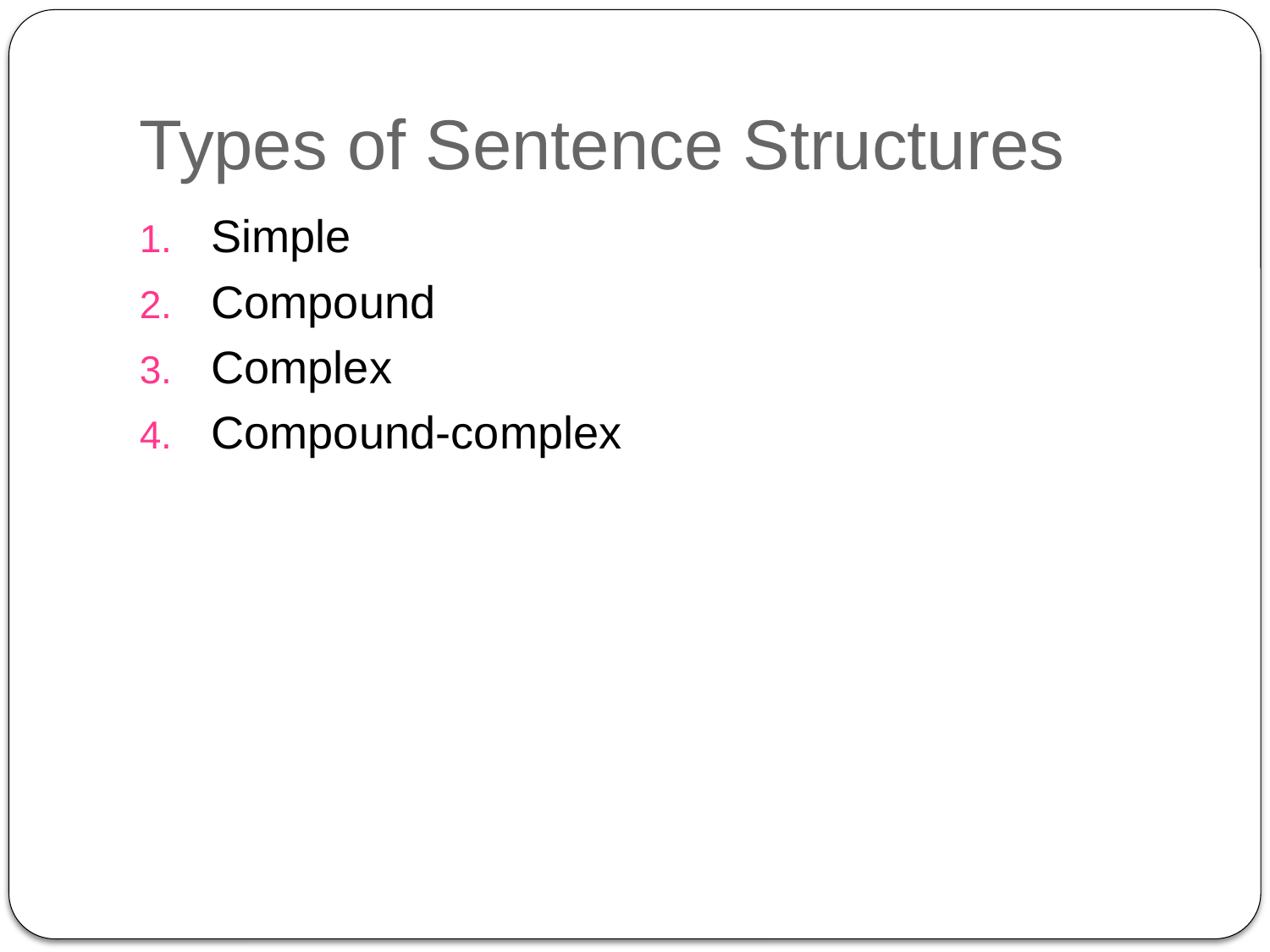

# Types of Sentence Structures
Simple
Compound
Complex
Compound-complex